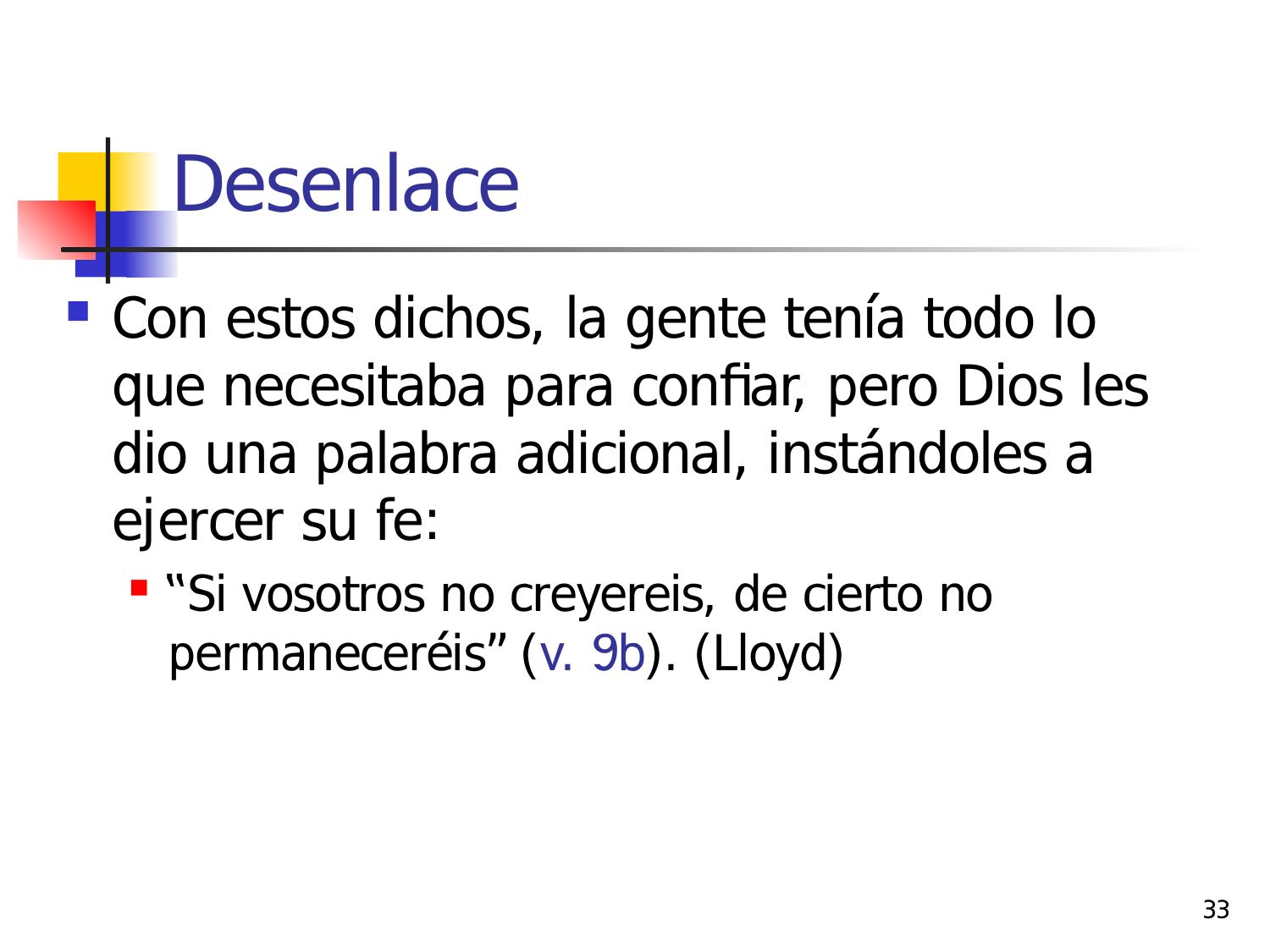

# Desenlace
Con estos dichos, la gente tenía todo lo que necesitaba para confiar, pero Dios les dio una palabra adicional, instándoles a ejercer su fe:
“Si vosotros no creyereis, de cierto no permaneceréis” (v. 9b). (Lloyd)
33